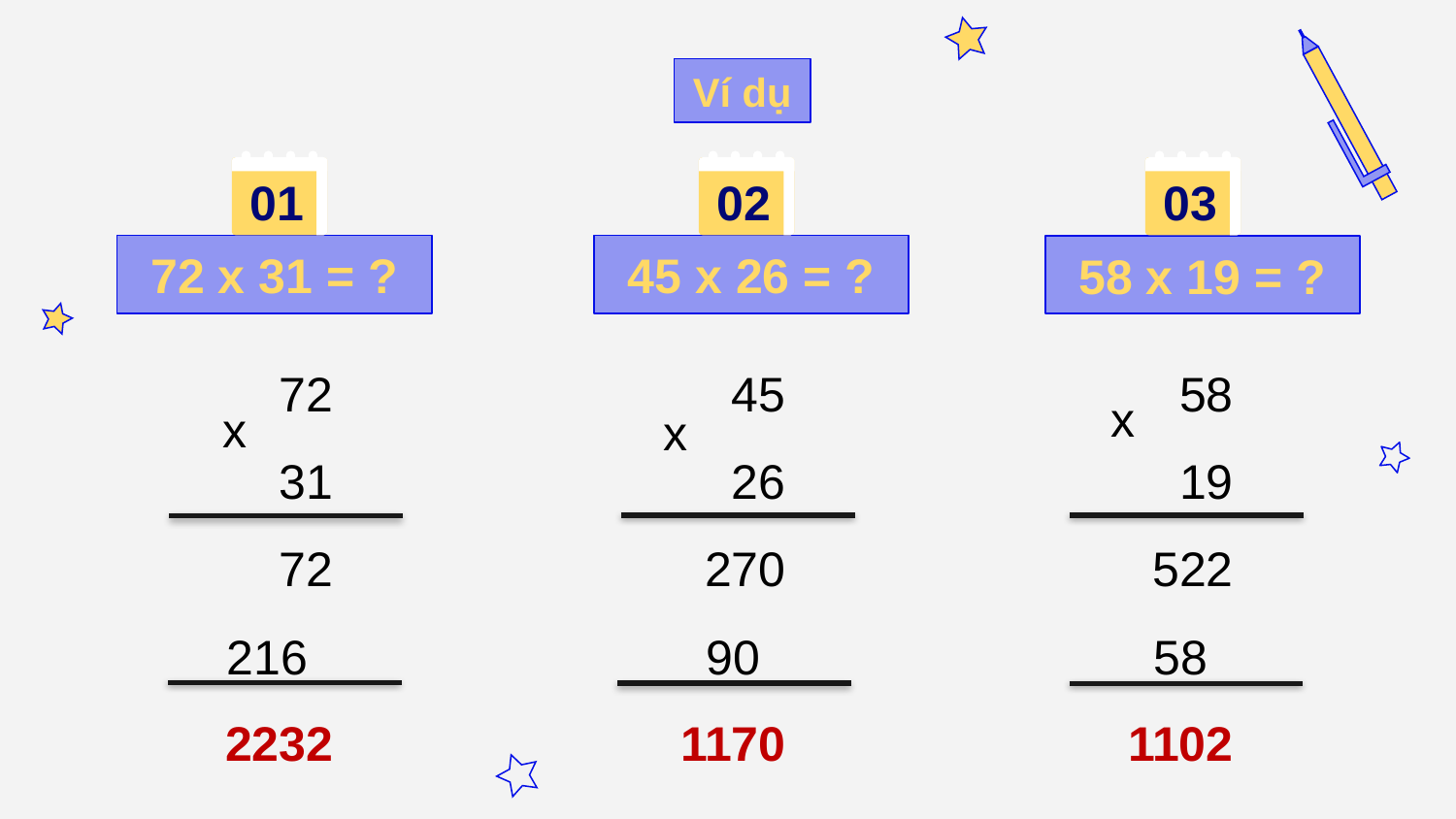

Ví dụ

01

02

03
45 x 26 = ?
72 x 31 = ?
58 x 19 = ?
45
26
270

1170
58
19
522

1102
72
31
72

2232
x
x
x
90
58
216